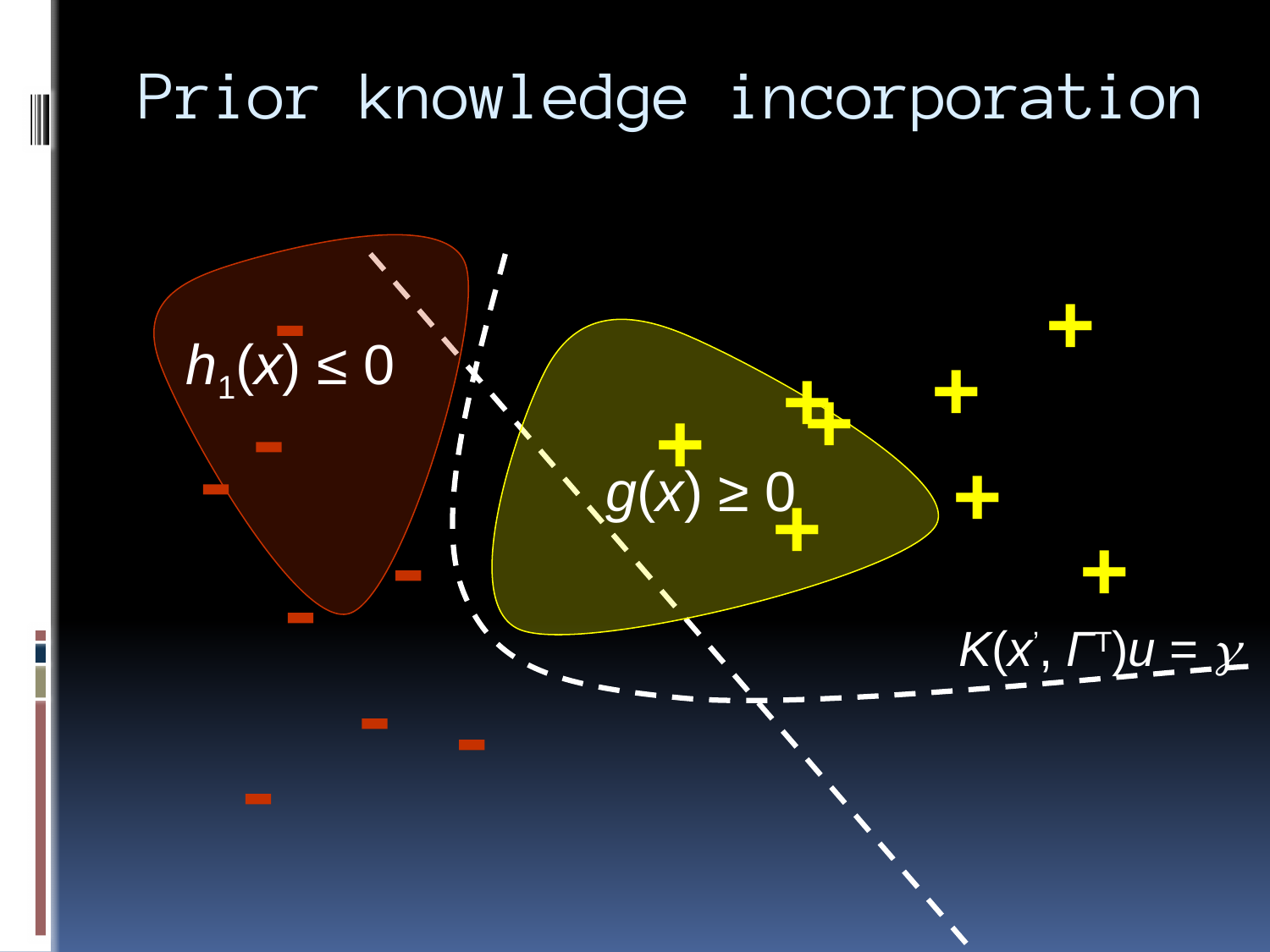

# Prior knowledge incorporation

h1(x) ≤ 0
g(x) ≥ 0

+
−
+
+
+
−
+
−
+
+
−
+
−
K(x’, ΓT)u = γ
−
−
−